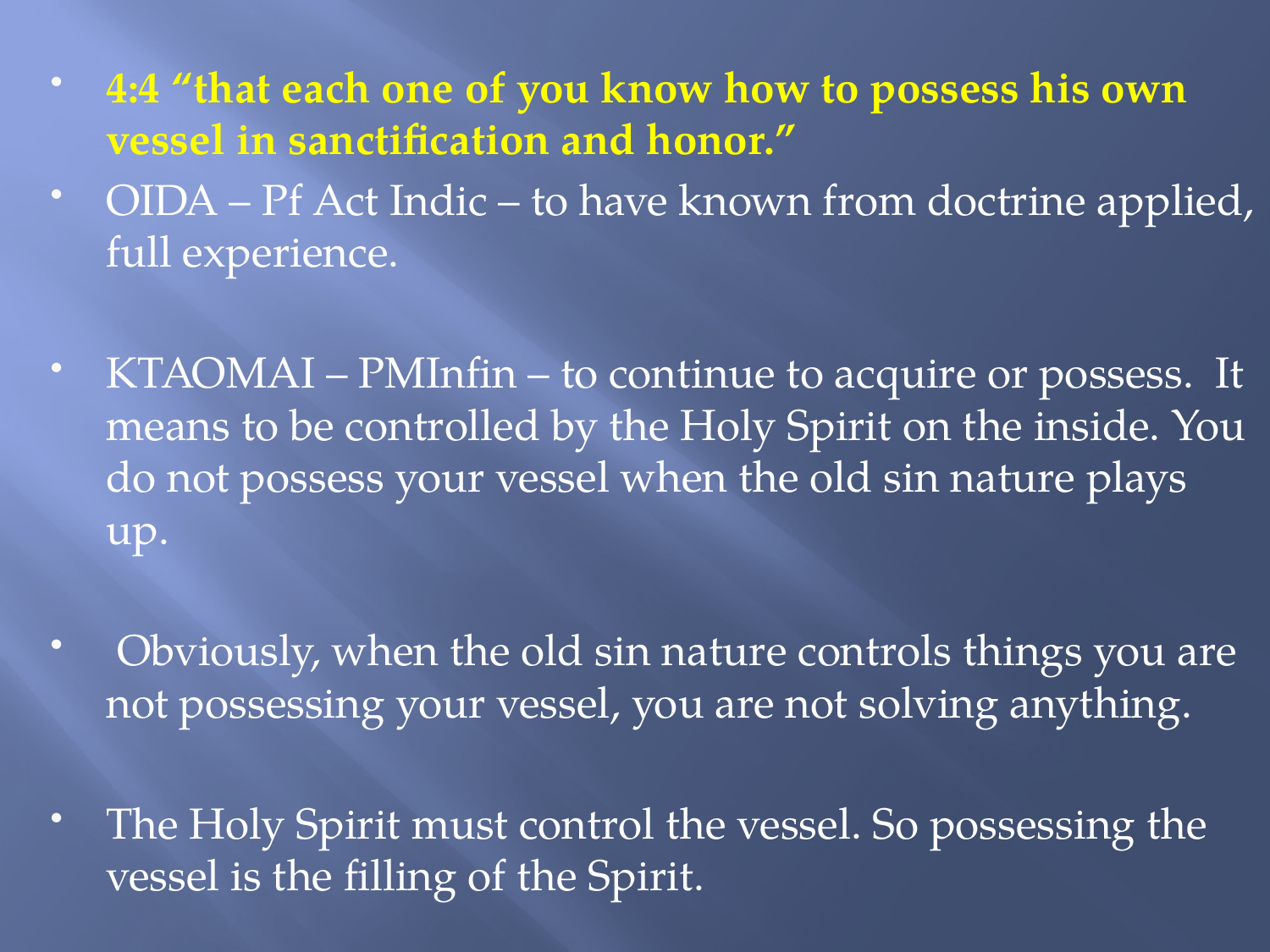

4:4 “that each one of you know how to possess his own vessel in sanctification and honor.”
OIDA – Pf Act Indic – to have known from doctrine applied, full experience.

KTAOMAI – PMInfin – to continue to acquire or possess.  It means to be controlled by the Holy Spirit on the inside. You do not possess your vessel when the old sin nature plays up.

 Obviously, when the old sin nature controls things you are not possessing your vessel, you are not solving anything.

The Holy Spirit must control the vessel. So possessing the vessel is the filling of the Spirit.